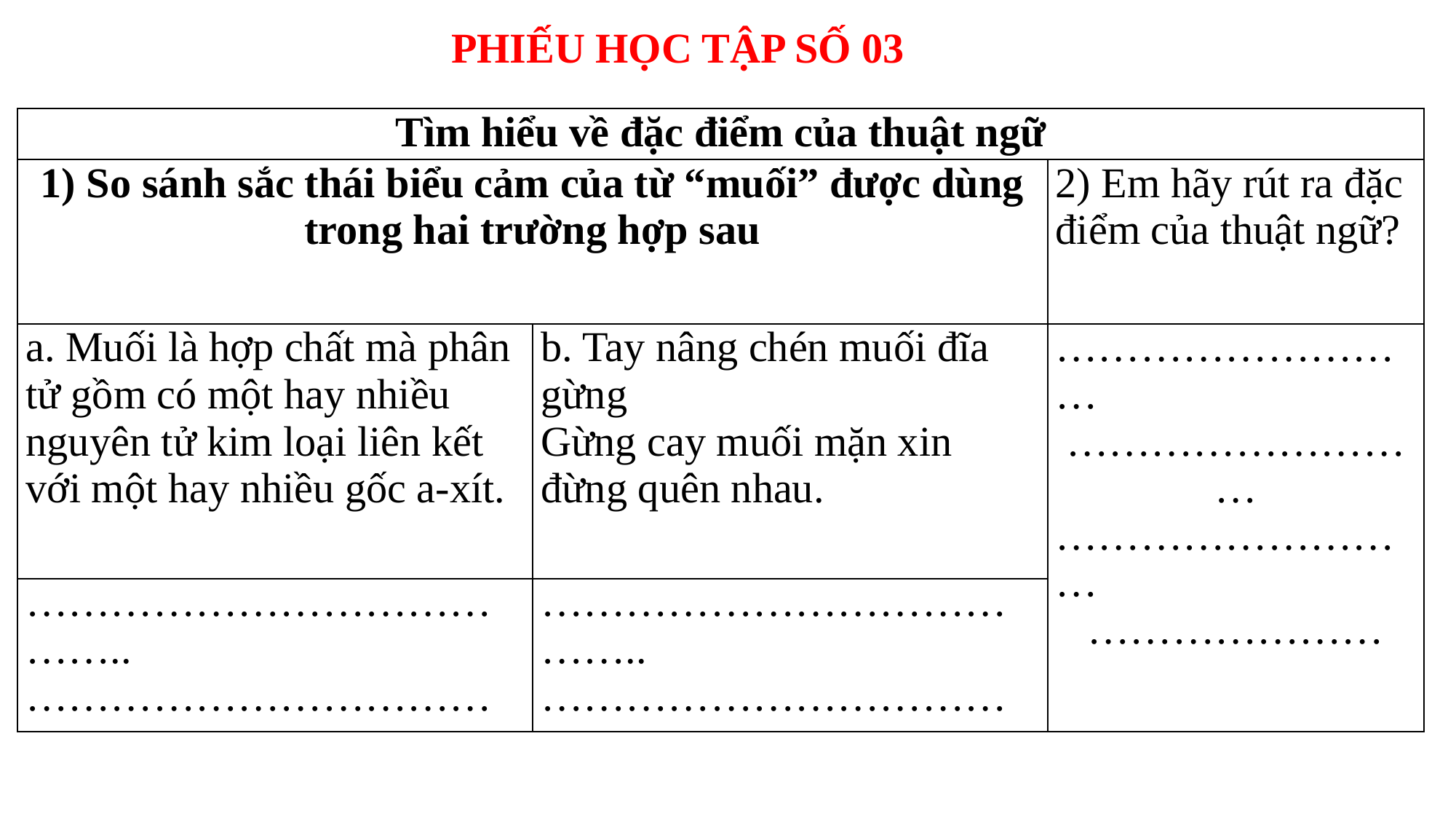

PHIẾU HỌC TẬP SỐ 03
| Tìm hiểu về đặc điểm của thuật ngữ |  |  |
| --- | --- | --- |
| 1) So sánh sắc thái biểu cảm của từ “muối” được dùng trong hai trường hợp sau |  | 2) Em hãy rút ra đặc điểm của thuật ngữ? |
| a. Muối là hợp chất mà phân tử gồm có một hay nhiều nguyên tử kim loại liên kết với một hay nhiều gốc a-xít. | b. Tay nâng chén muối đĩa gừng Gừng cay muối mặn xin đừng quên nhau. | ……………………… ……………………… ……………………… ………………… |
| ………………………………….. …………………………… | ………………………………….. …………………………… |  |